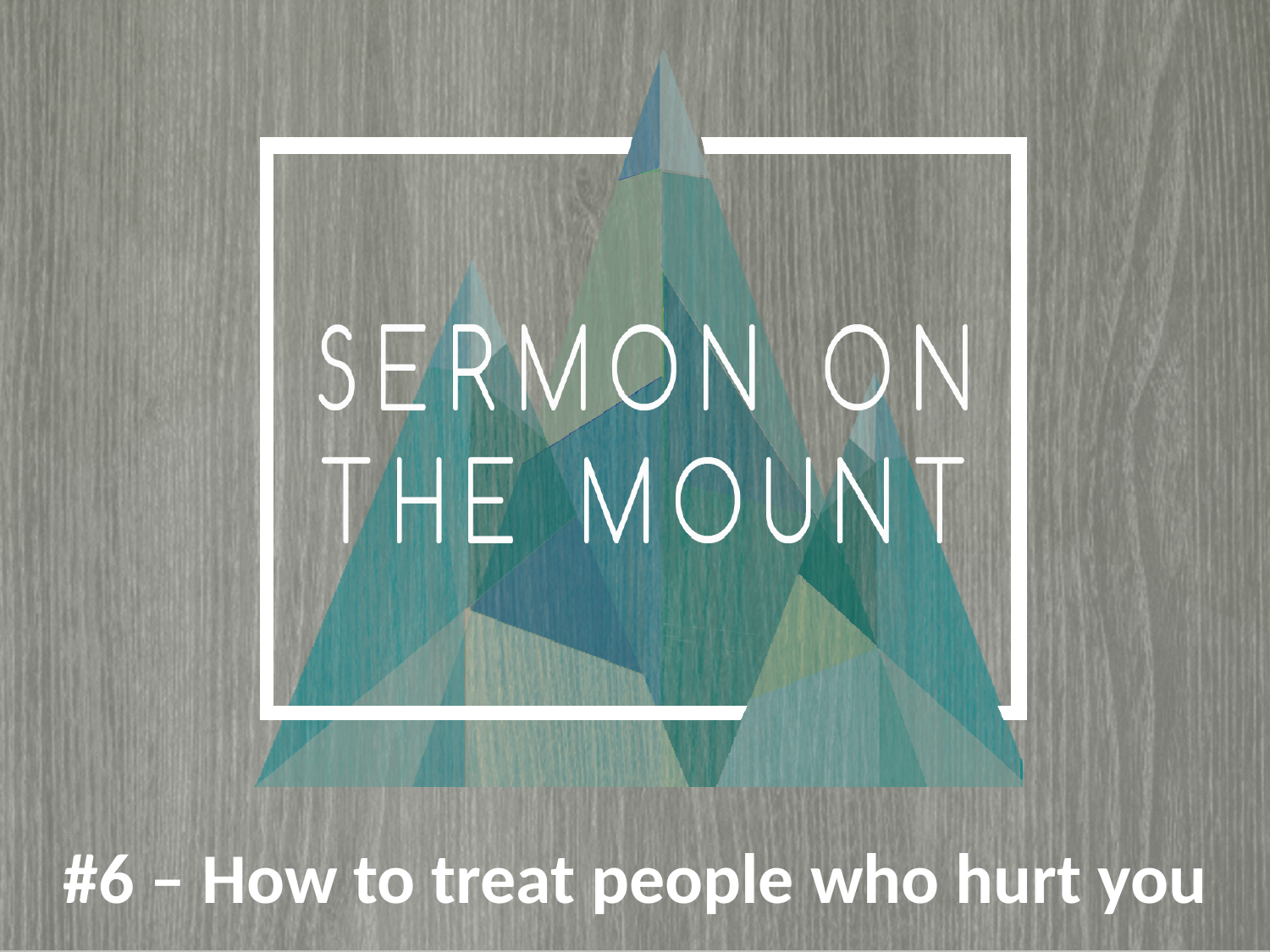

#6 – How to treat people who hurt you